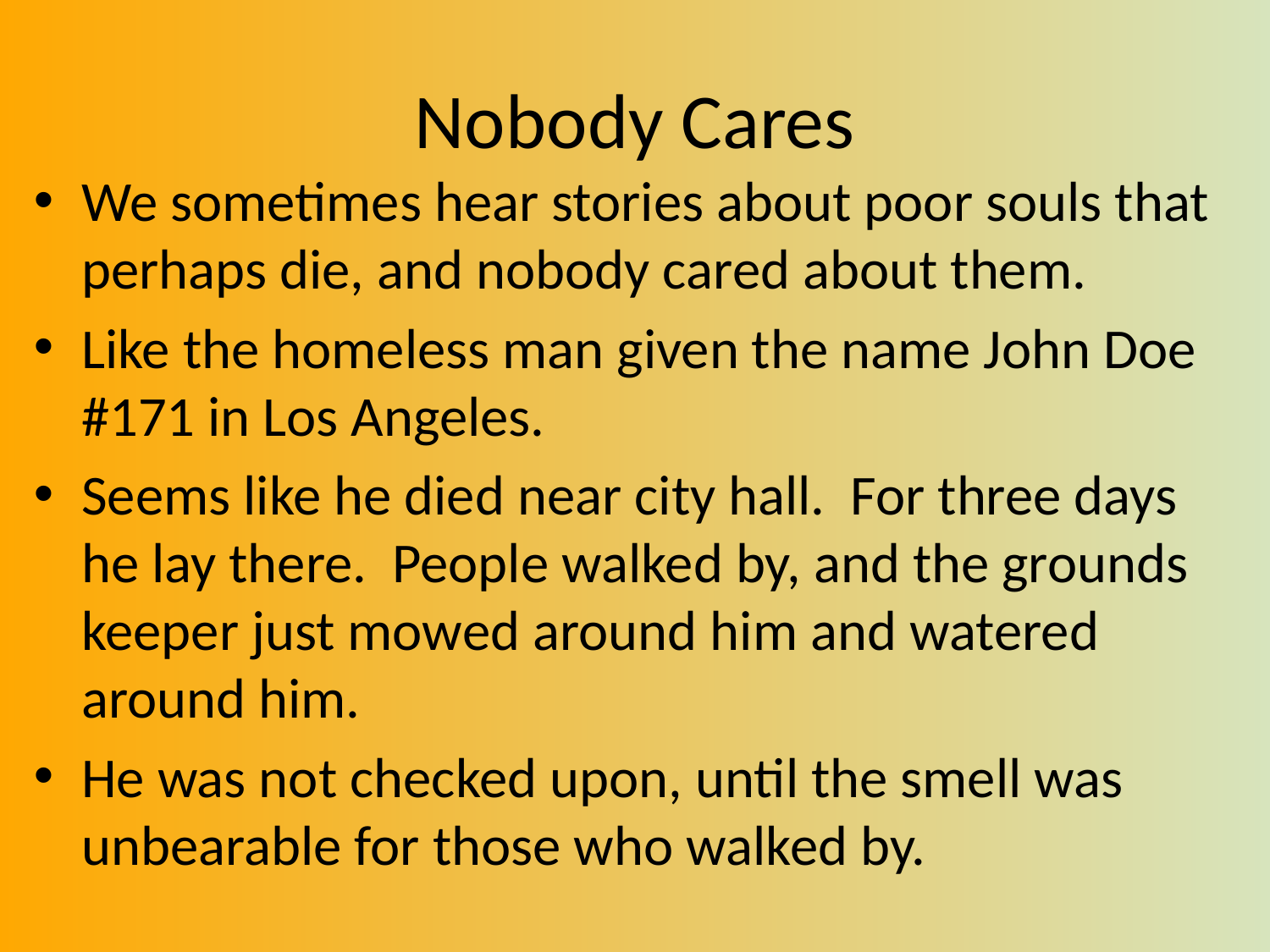

# Nobody Cares
We sometimes hear stories about poor souls that perhaps die, and nobody cared about them.
Like the homeless man given the name John Doe #171 in Los Angeles.
Seems like he died near city hall.  For three days he lay there.  People walked by, and the grounds keeper just mowed around him and watered around him.
He was not checked upon, until the smell was unbearable for those who walked by.